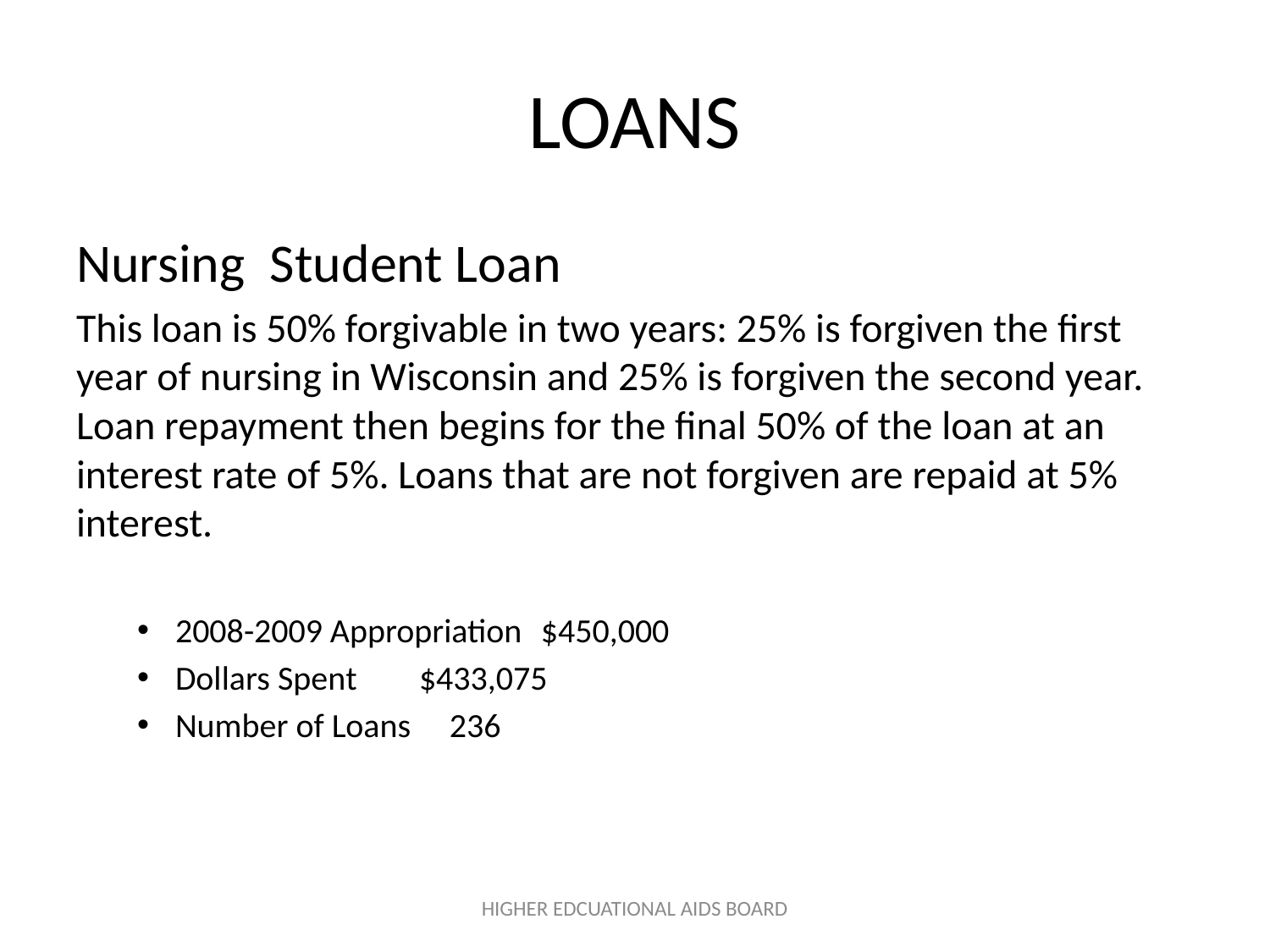

# LOANS
Nursing  Student Loan
This loan is 50% forgivable in two years: 25% is forgiven the first year of nursing in Wisconsin and 25% is forgiven the second year. Loan repayment then begins for the final 50% of the loan at an interest rate of 5%. Loans that are not forgiven are repaid at 5% interest.

2008-2009 Appropriation					$450,000
Dollars Spent								$433,075
Number of Loans								    236

HIGHER EDCUATIONAL AIDS BOARD